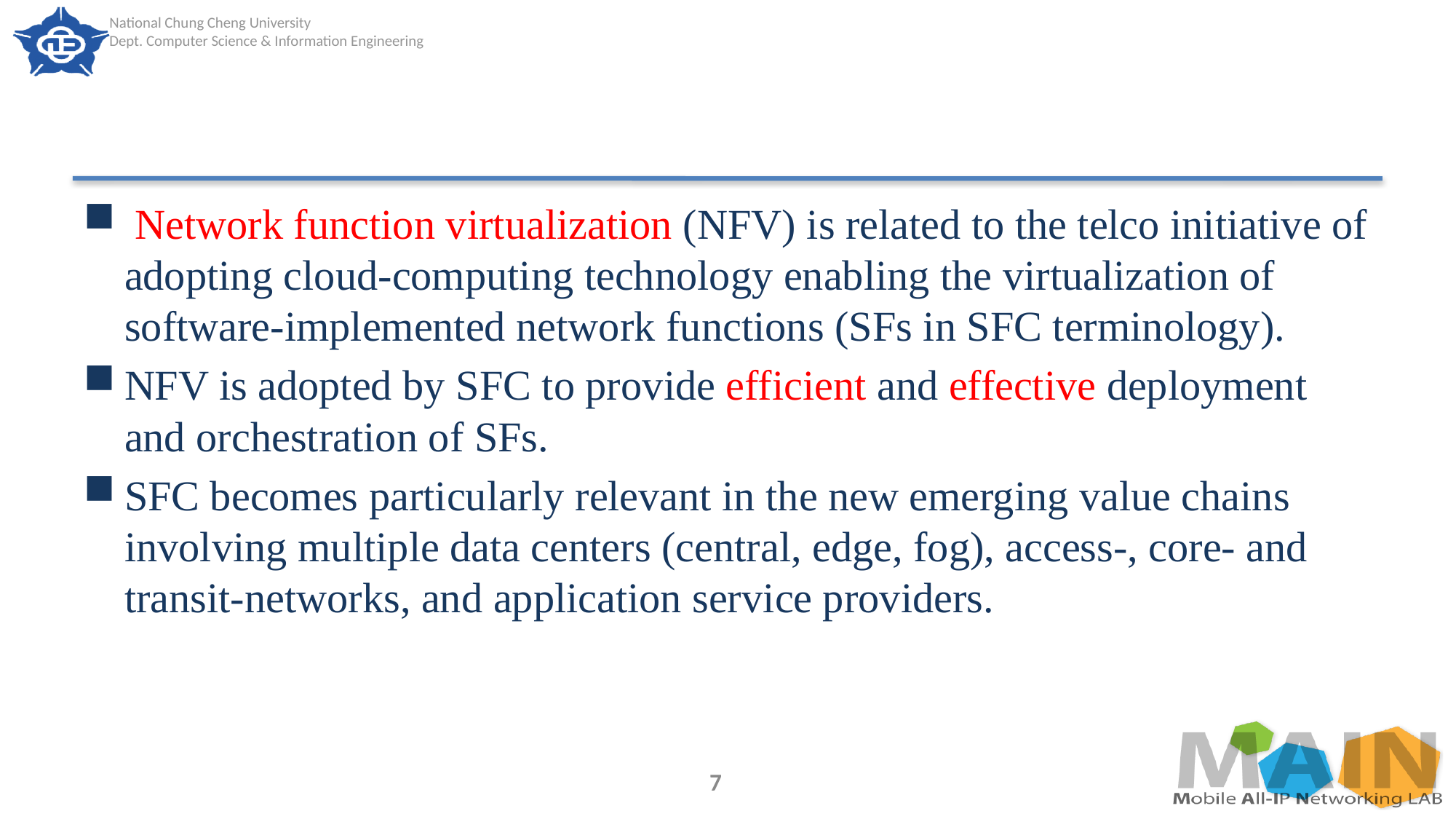

#
 Network function virtualization (NFV) is related to the telco initiative of adopting cloud-computing technology enabling the virtualization of software-implemented network functions (SFs in SFC terminology).
NFV is adopted by SFC to provide efficient and effective deployment and orchestration of SFs.
SFC becomes particularly relevant in the new emerging value chains involving multiple data centers (central, edge, fog), access-, core- and transit-networks, and application service providers.

7